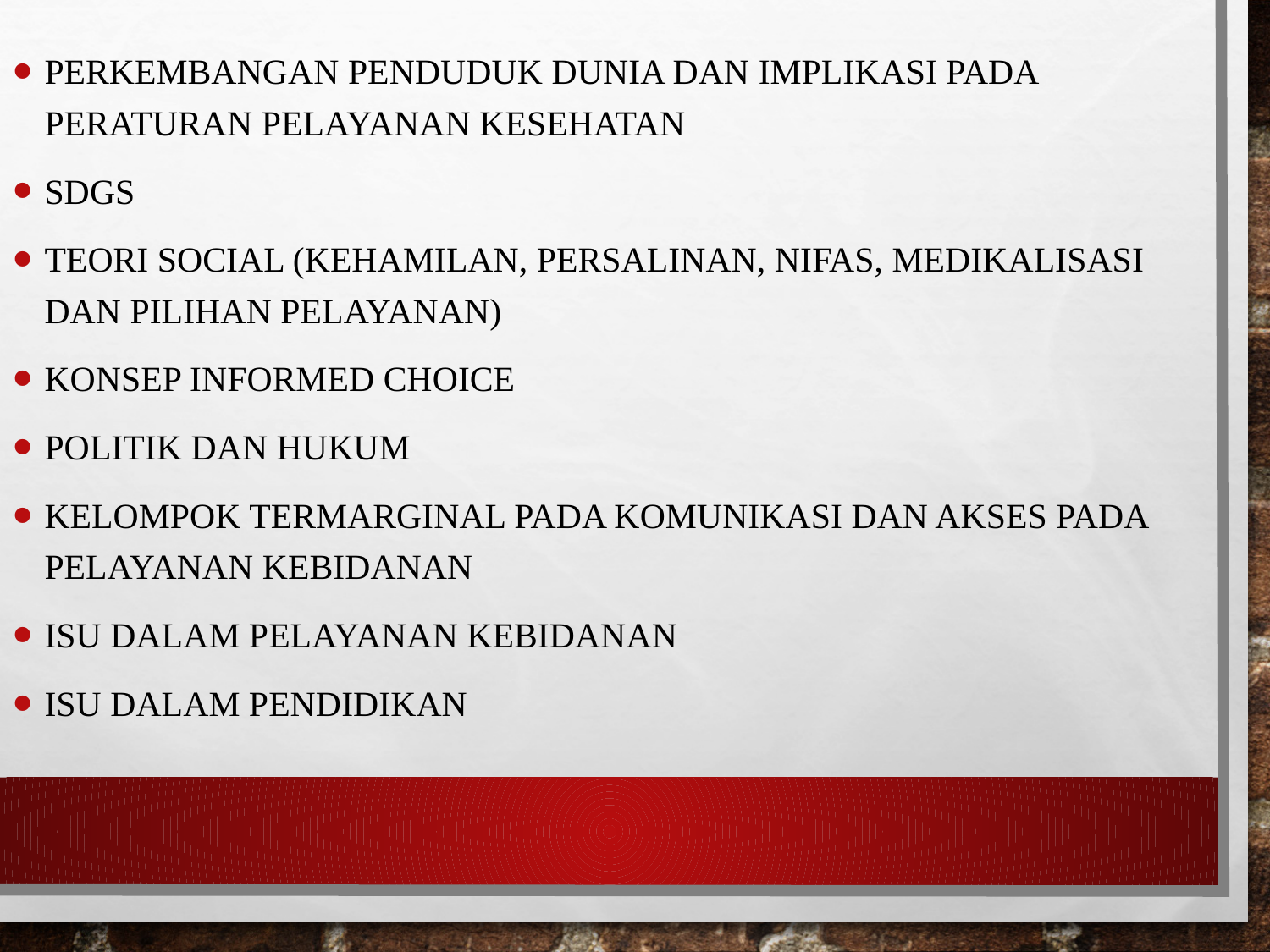

Perkembangan penduduk dunia dan implikasi pada peraturan pelayanan kesehatan
SDGs
Teori social (kehamilan, persalinan, nifas, medikalisasi dan pilihan pelayanan)
Konsep informed choice
Politik dan hukum
Kelompok termarginal pada komunikasi dan akses pada pelayanan kebidanan
Isu dalam pelayanan kebidanan
Isu dalam pendidikan